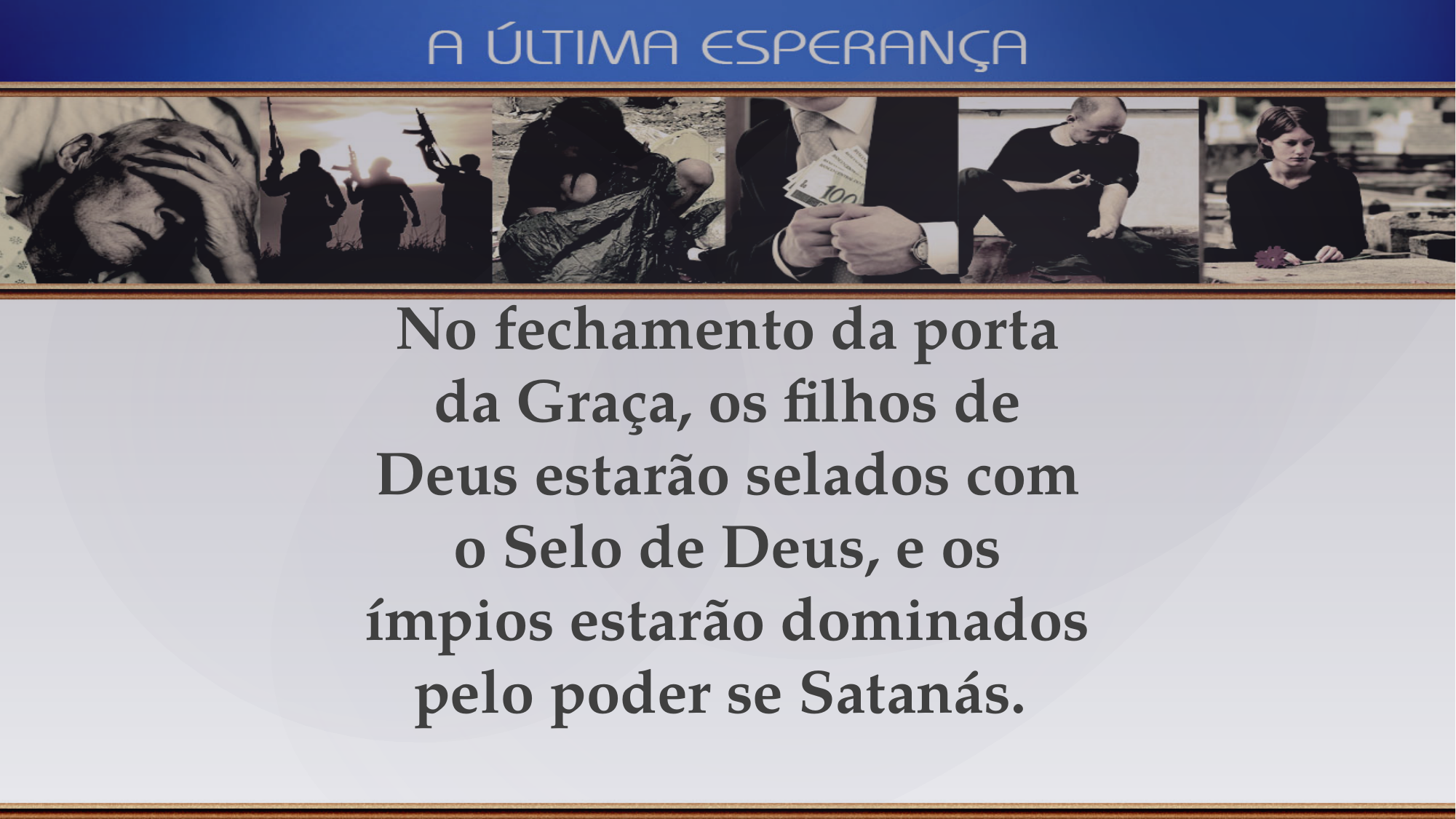

No fechamento da porta da Graça, os filhos de Deus estarão selados com o Selo de Deus, e os ímpios estarão dominados pelo poder se Satanás.